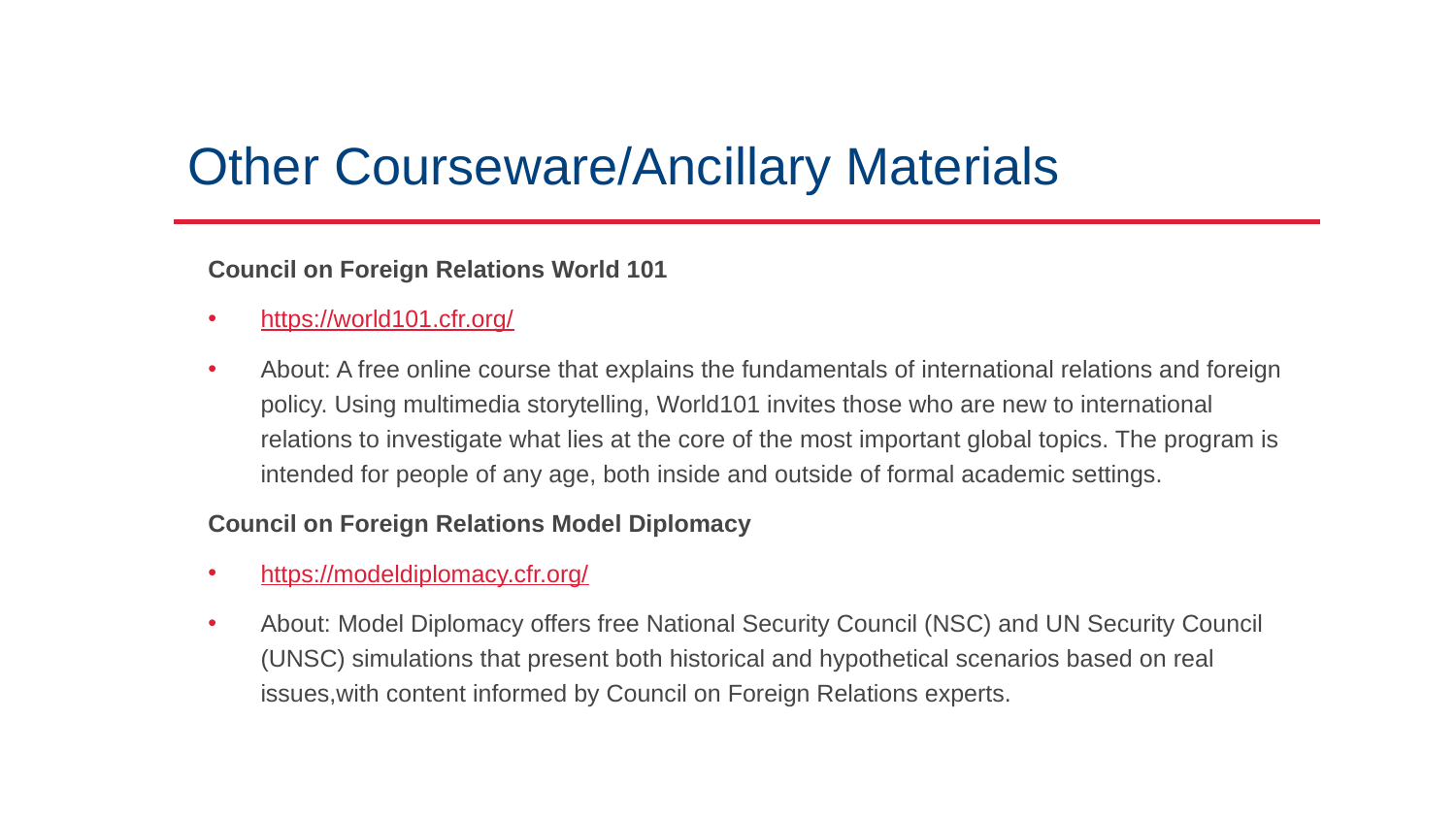

# Other Courseware/Ancillary Materials
Council on Foreign Relations World 101
https://world101.cfr.org/
About: A free online course that explains the fundamentals of international relations and foreign policy. Using multimedia storytelling, World101 invites those who are new to international relations to investigate what lies at the core of the most important global topics. The program is intended for people of any age, both inside and outside of formal academic settings.
Council on Foreign Relations Model Diplomacy
https://modeldiplomacy.cfr.org/
About: Model Diplomacy offers free National Security Council (NSC) and UN Security Council (UNSC) simulations that present both historical and hypothetical scenarios based on real issues,with content informed by Council on Foreign Relations experts.